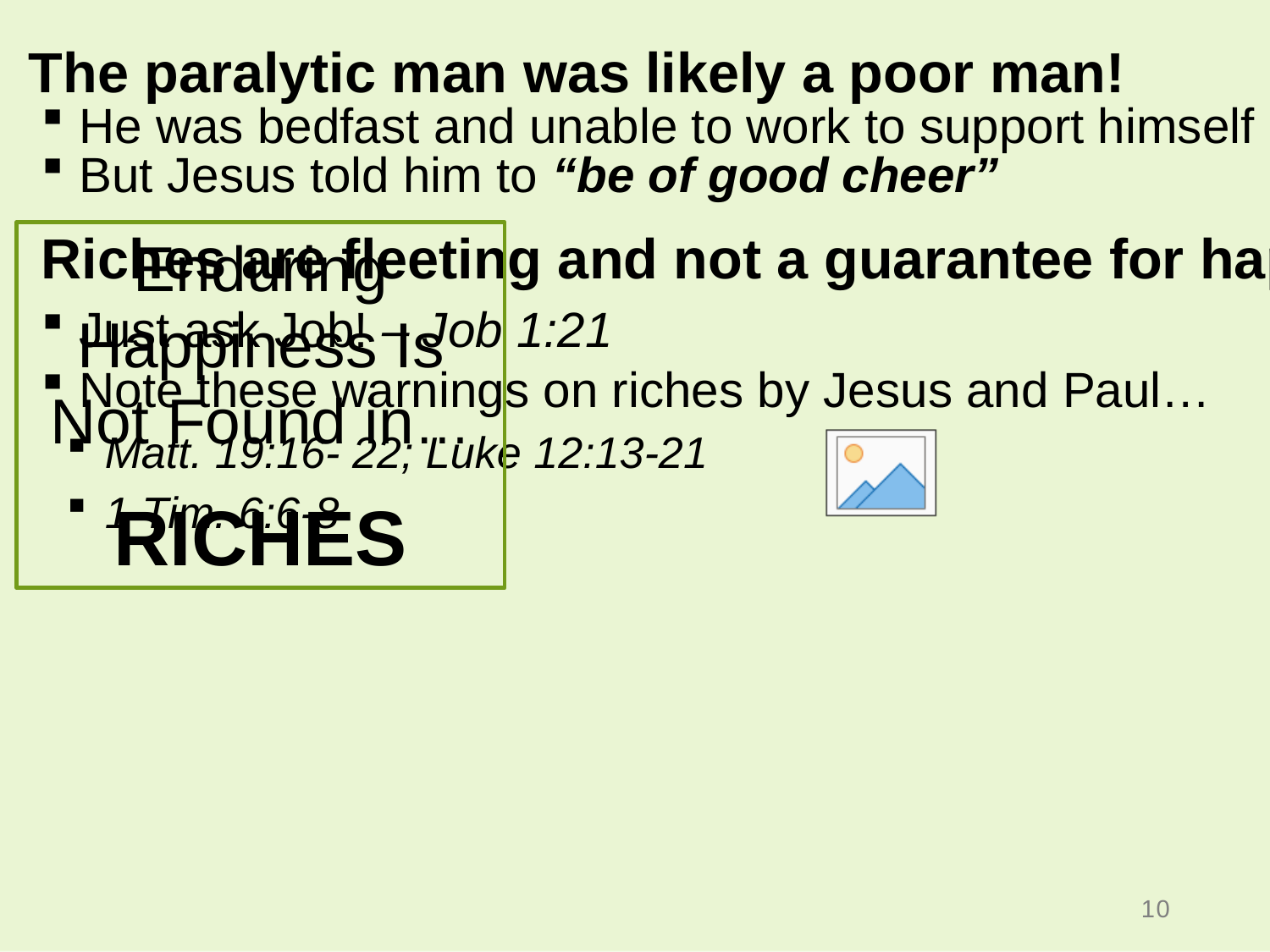

The paralytic man was likely a poor man!
He was bedfast and unable to work to support himself
But Jesus told him to “be of good cheer”
Riches are fleeting and not a guarantee for happiness or health
Just ask Job! – Job 1:21
Note these warnings on riches by Jesus and Paul…
Matt. 19:16- 22; Luke 12:13-21
1 Tim. 6:6-8

Enduring Happiness Is Not Found in…
RICHES
10